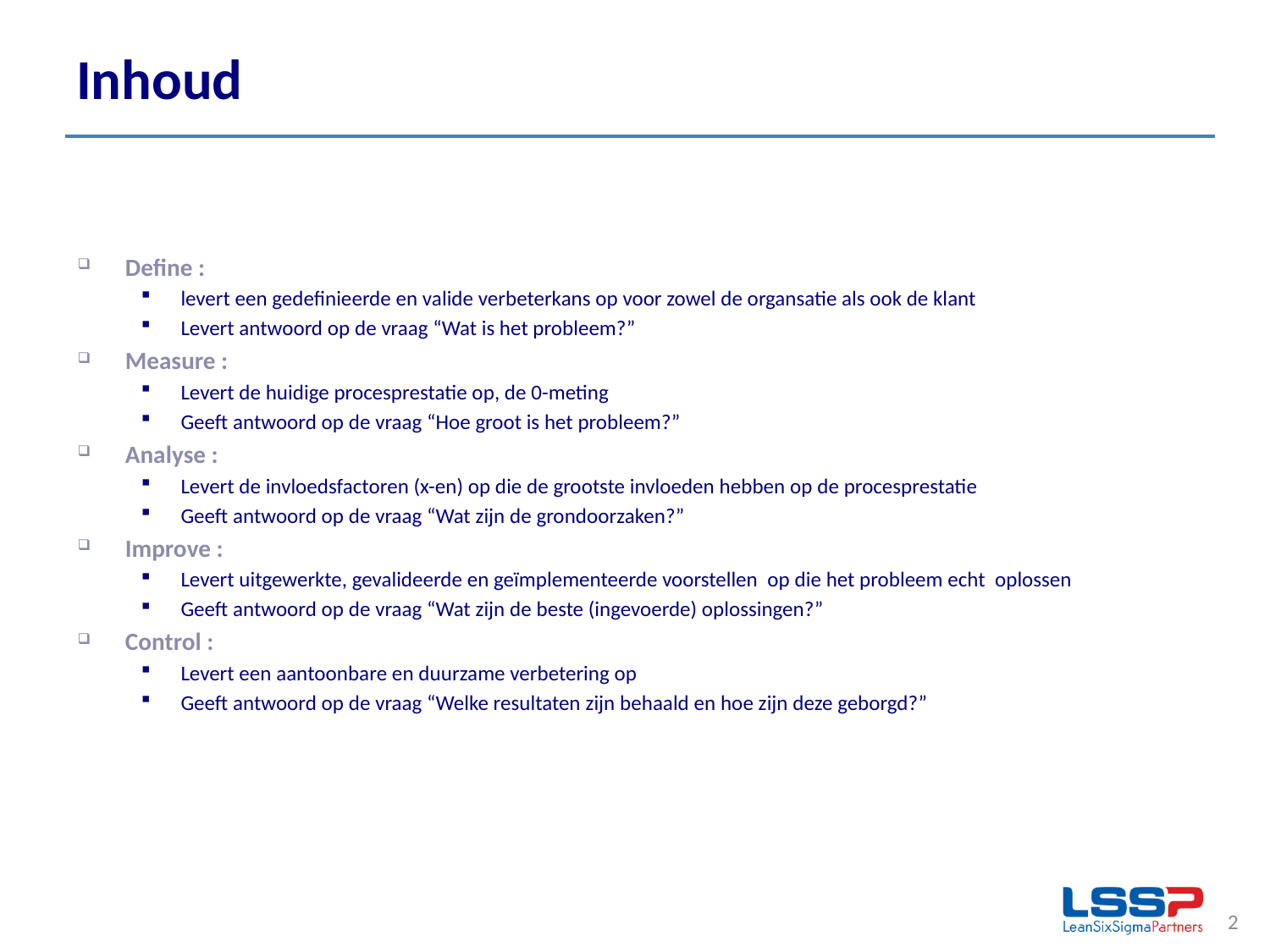

# Inhoud

Define :
levert een gedefinieerde en valide verbeterkans op voor zowel de organsatie als ook de klant
Levert antwoord op de vraag “Wat is het probleem?”
Measure :
Levert de huidige procesprestatie op, de 0-meting
Geeft antwoord op de vraag “Hoe groot is het probleem?”
Analyse :
Levert de invloedsfactoren (x-en) op die de grootste invloeden hebben op de procesprestatie
Geeft antwoord op de vraag “Wat zijn de grondoorzaken?”
Improve :
Levert uitgewerkte, gevalideerde en geïmplementeerde voorstellen  op die het probleem echt  oplossen
Geeft antwoord op de vraag “Wat zijn de beste (ingevoerde) oplossingen?”
Control :
Levert een aantoonbare en duurzame verbetering op
Geeft antwoord op de vraag “Welke resultaten zijn behaald en hoe zijn deze geborgd?”
2